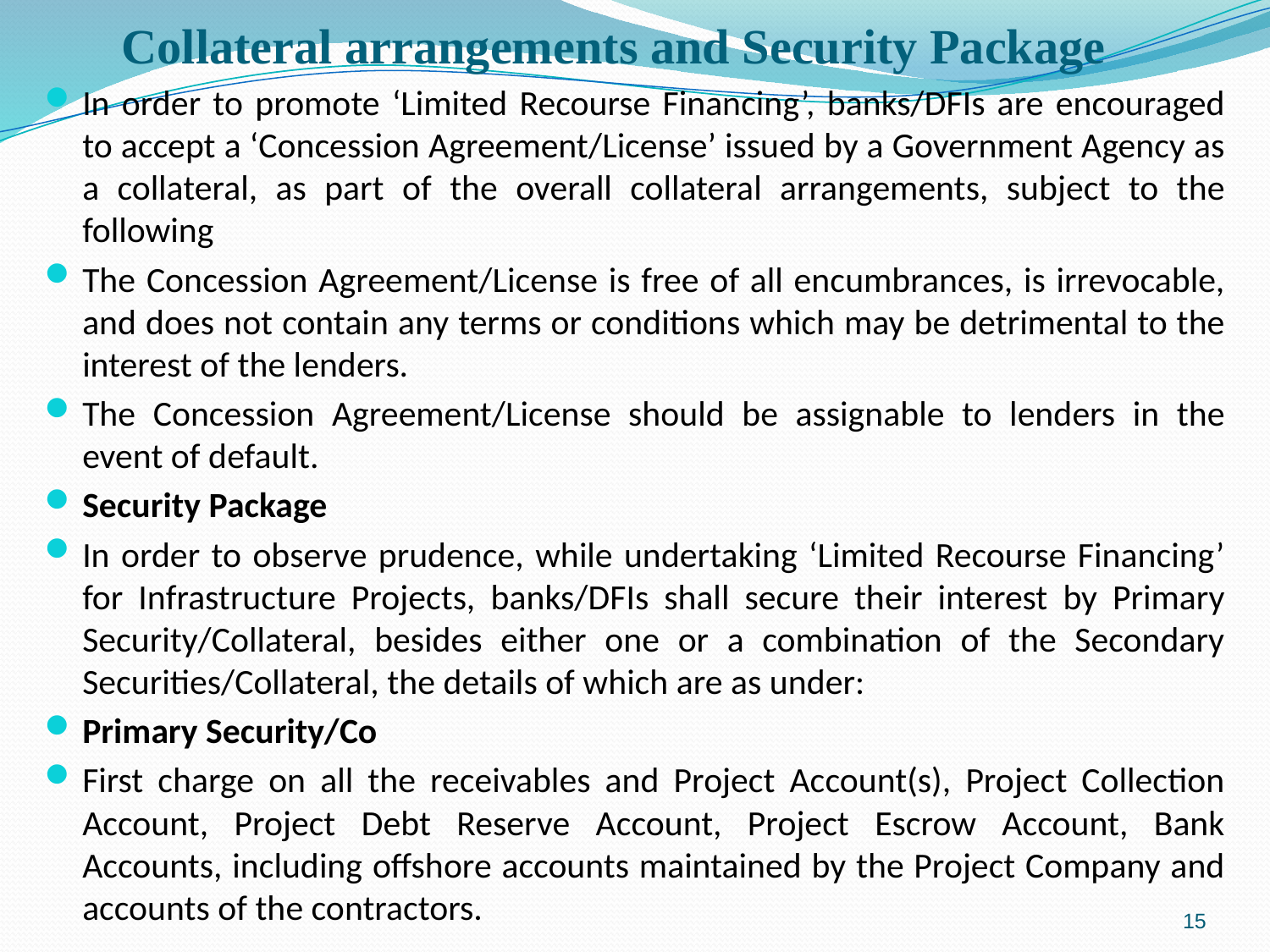

# Collateral arrangements and Security Package
In order to promote ‘Limited Recourse Financing’, banks/DFIs are encouraged to accept a ‘Concession Agreement/License’ issued by a Government Agency as a collateral, as part of the overall collateral arrangements, subject to the following
The Concession Agreement/License is free of all encumbrances, is irrevocable, and does not contain any terms or conditions which may be detrimental to the interest of the lenders.
The Concession Agreement/License should be assignable to lenders in the event of default.
Security Package
In order to observe prudence, while undertaking ‘Limited Recourse Financing’ for Infrastructure Projects, banks/DFIs shall secure their interest by Primary Security/Collateral, besides either one or a combination of the Secondary Securities/Collateral, the details of which are as under:
Primary Security/Co
First charge on all the receivables and Project Account(s), Project Collection Account, Project Debt Reserve Account, Project Escrow Account, Bank Accounts, including offshore accounts maintained by the Project Company and accounts of the contractors.

15